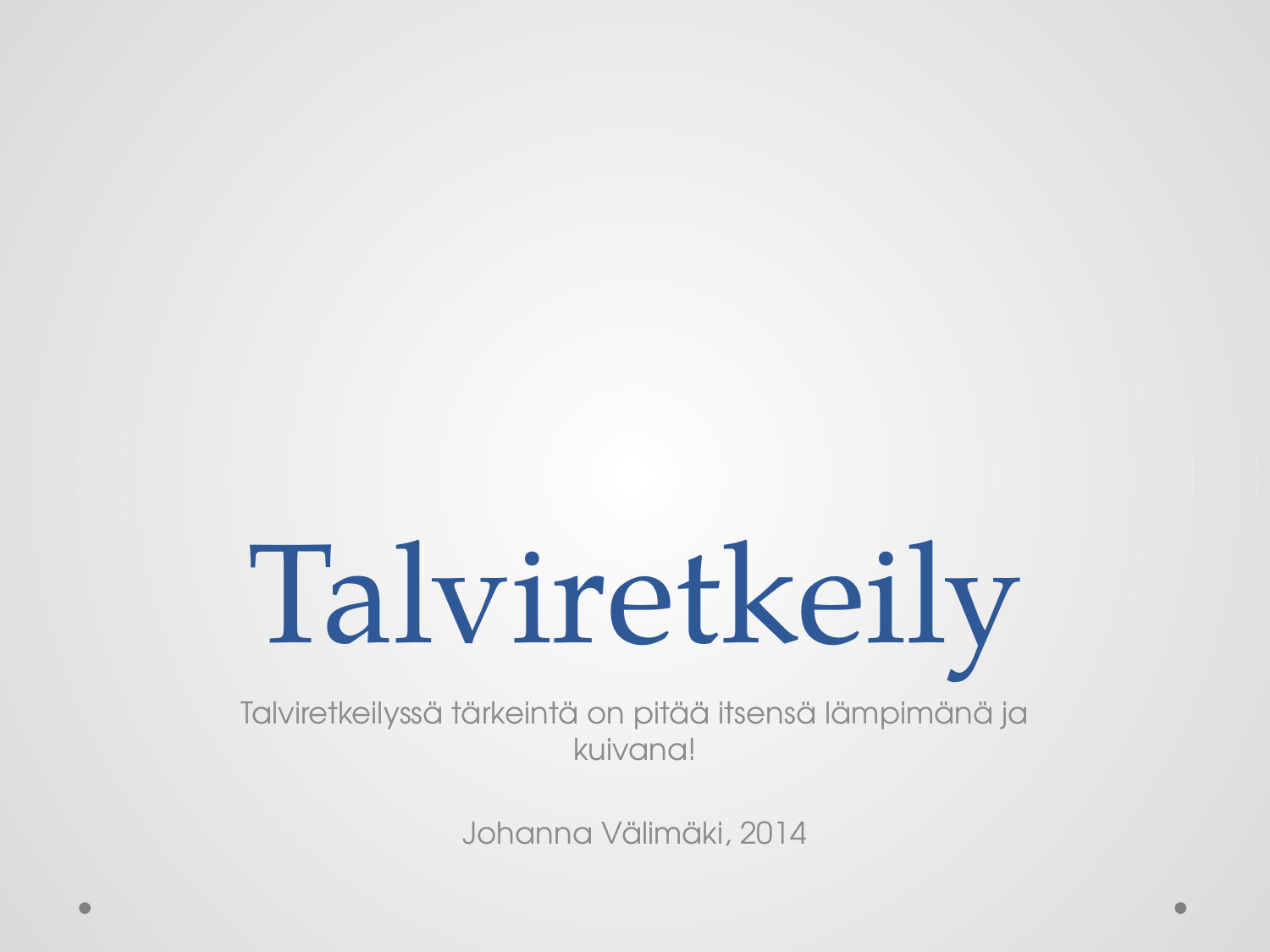

# Talviretkeily
Talviretkeilyssä tärkeintä on pitää itsensä lämpimänä ja kuivana!

Johanna Välimäki, 2014